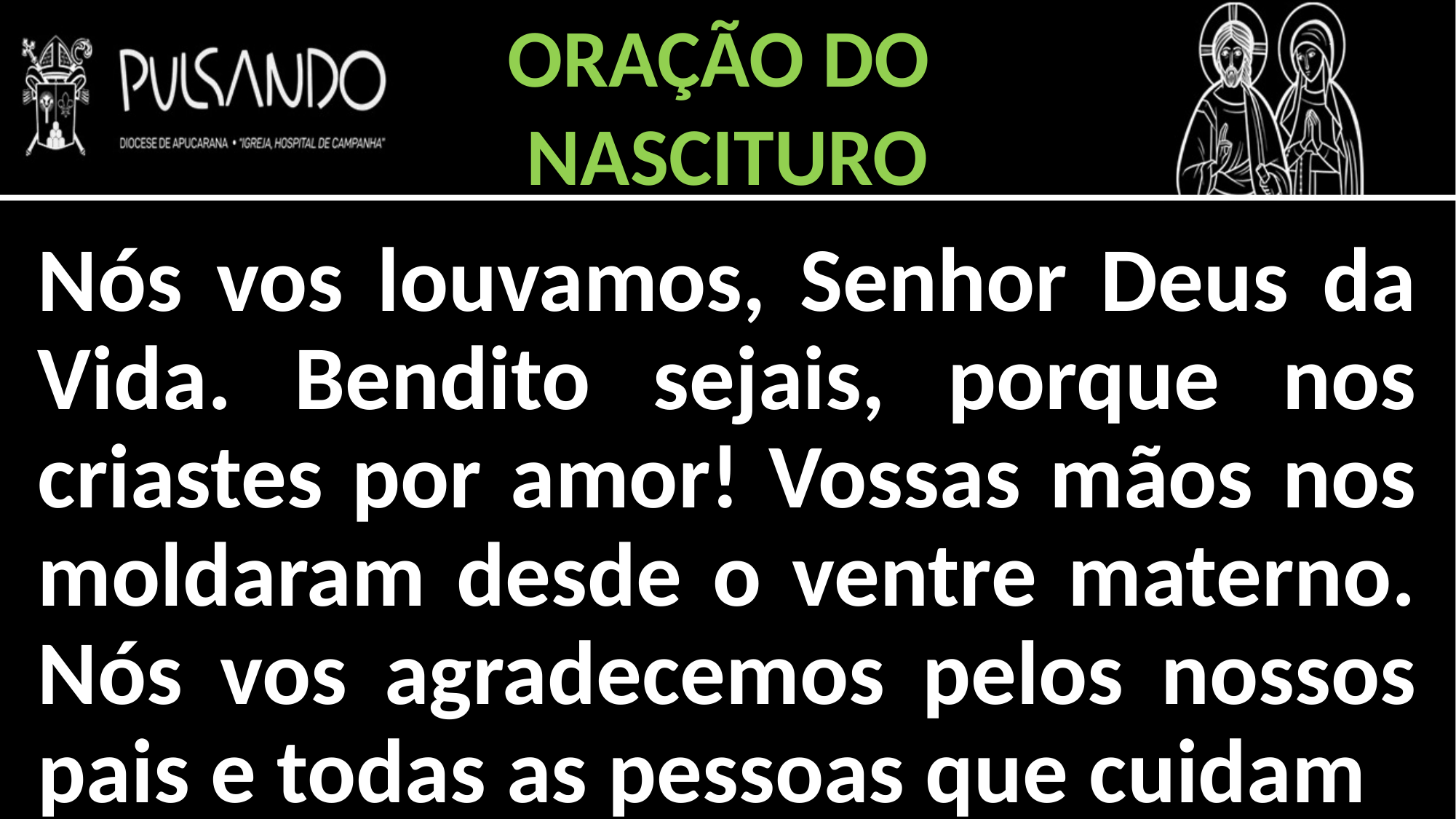

ORAÇÃO DO
NASCITURO
Nós vos louvamos, Senhor Deus da Vida. Bendito sejais, porque nos criastes por amor! Vossas mãos nos moldaram desde o ventre materno. Nós vos agradecemos pelos nossos pais e todas as pessoas que cuidam